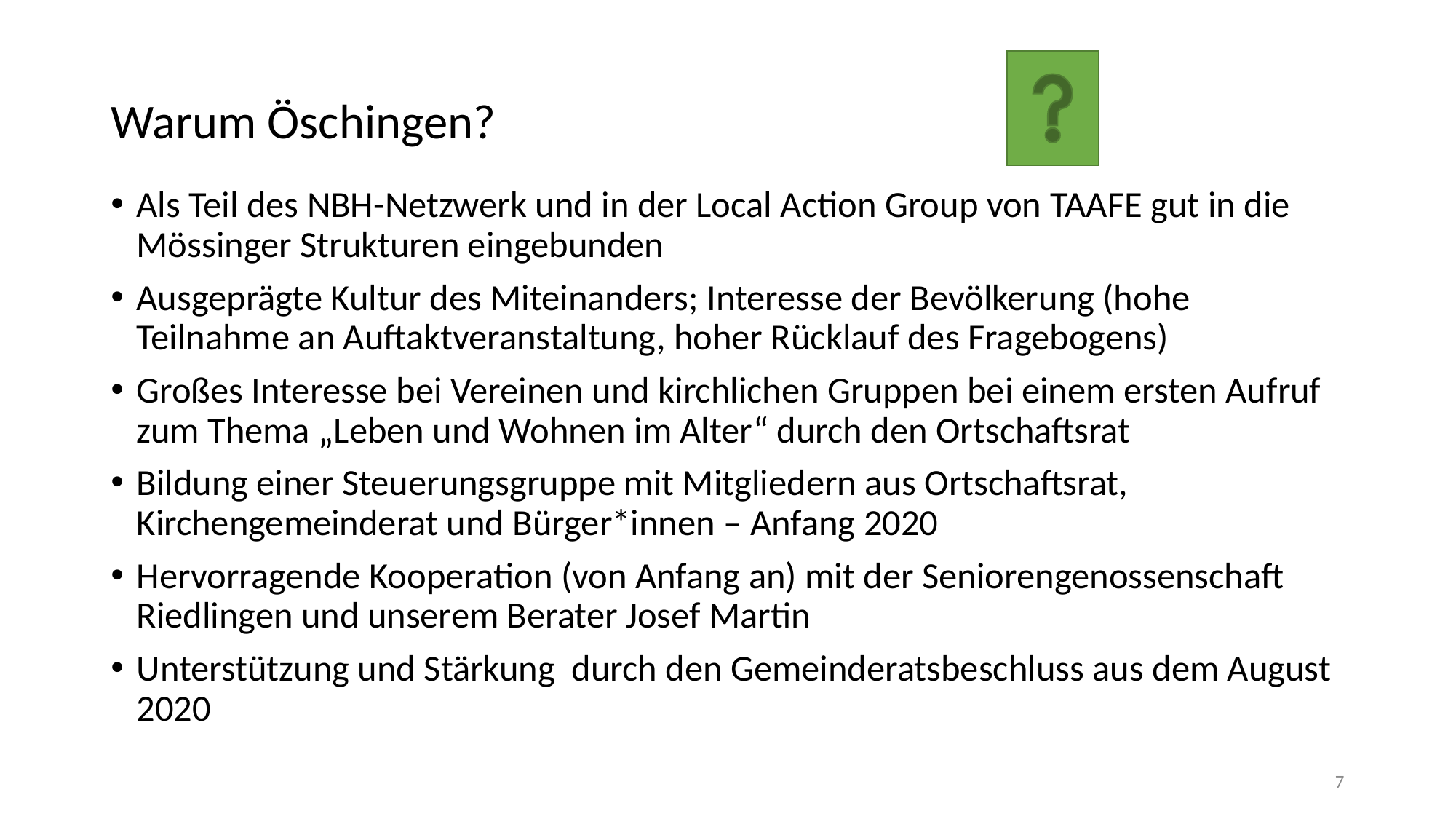

# Warum Öschingen?

Als Teil des NBH-Netzwerk und in der Local Action Group von TAAFE gut in die Mössinger Strukturen eingebunden
Ausgeprägte Kultur des Miteinanders; Interesse der Bevölkerung (hohe Teilnahme an Auftaktveranstaltung, hoher Rücklauf des Fragebogens)
Großes Interesse bei Vereinen und kirchlichen Gruppen bei einem ersten Aufruf zum Thema „Leben und Wohnen im Alter“ durch den Ortschaftsrat
Bildung einer Steuerungsgruppe mit Mitgliedern aus Ortschaftsrat, Kirchengemeinderat und Bürger*innen – Anfang 2020
Hervorragende Kooperation (von Anfang an) mit der Seniorengenossenschaft Riedlingen und unserem Berater Josef Martin
Unterstützung und Stärkung  durch den Gemeinderatsbeschluss aus dem August 2020

7